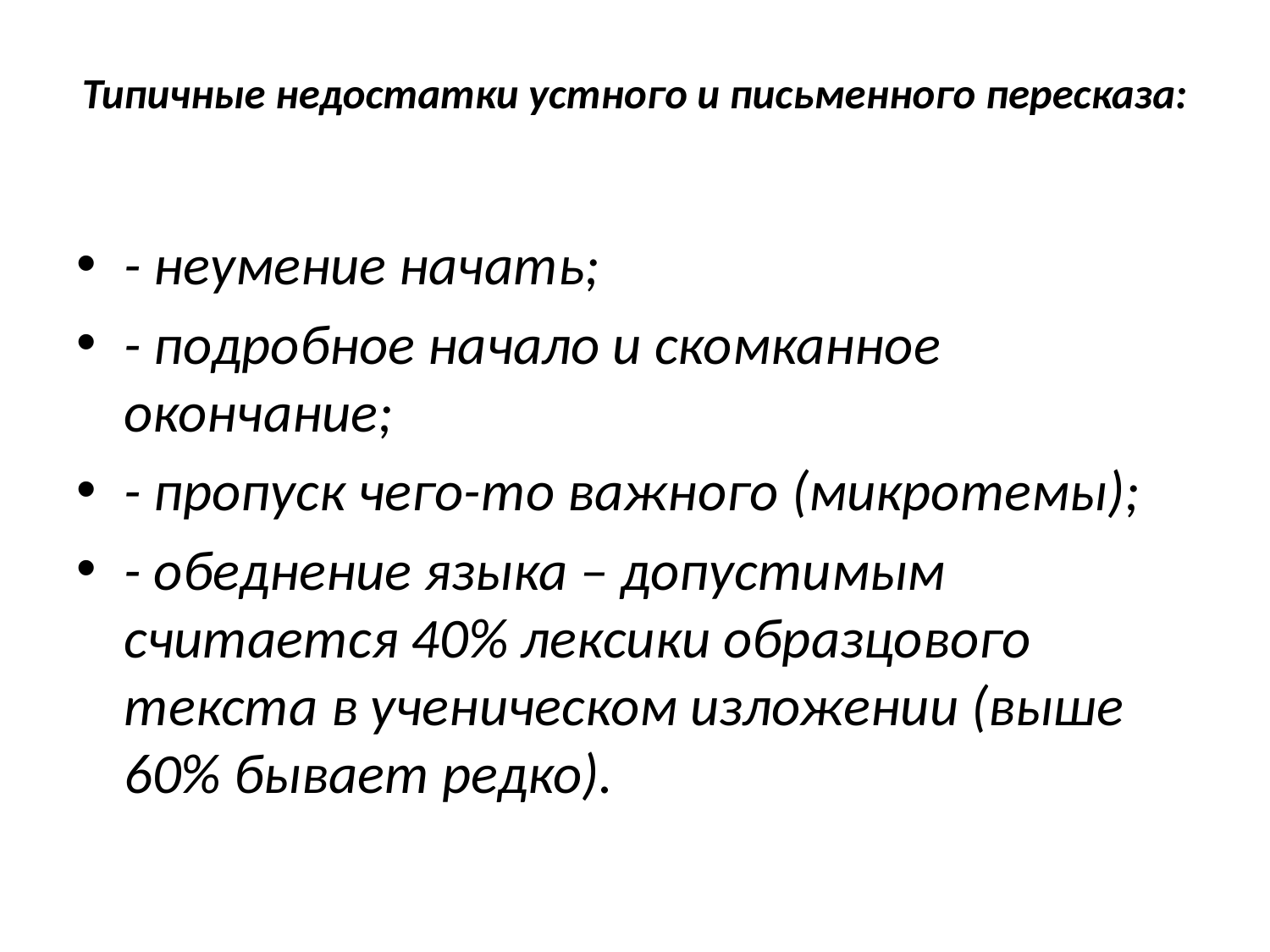

# Типичные недостатки устного и письменного пересказа:
- неумение начать;
- подробное начало и скомканное окончание;
- пропуск чего-то важного (микротемы);
- обеднение языка – допустимым считается 40% лексики образцового текста в ученическом изложении (выше 60% бывает редко).